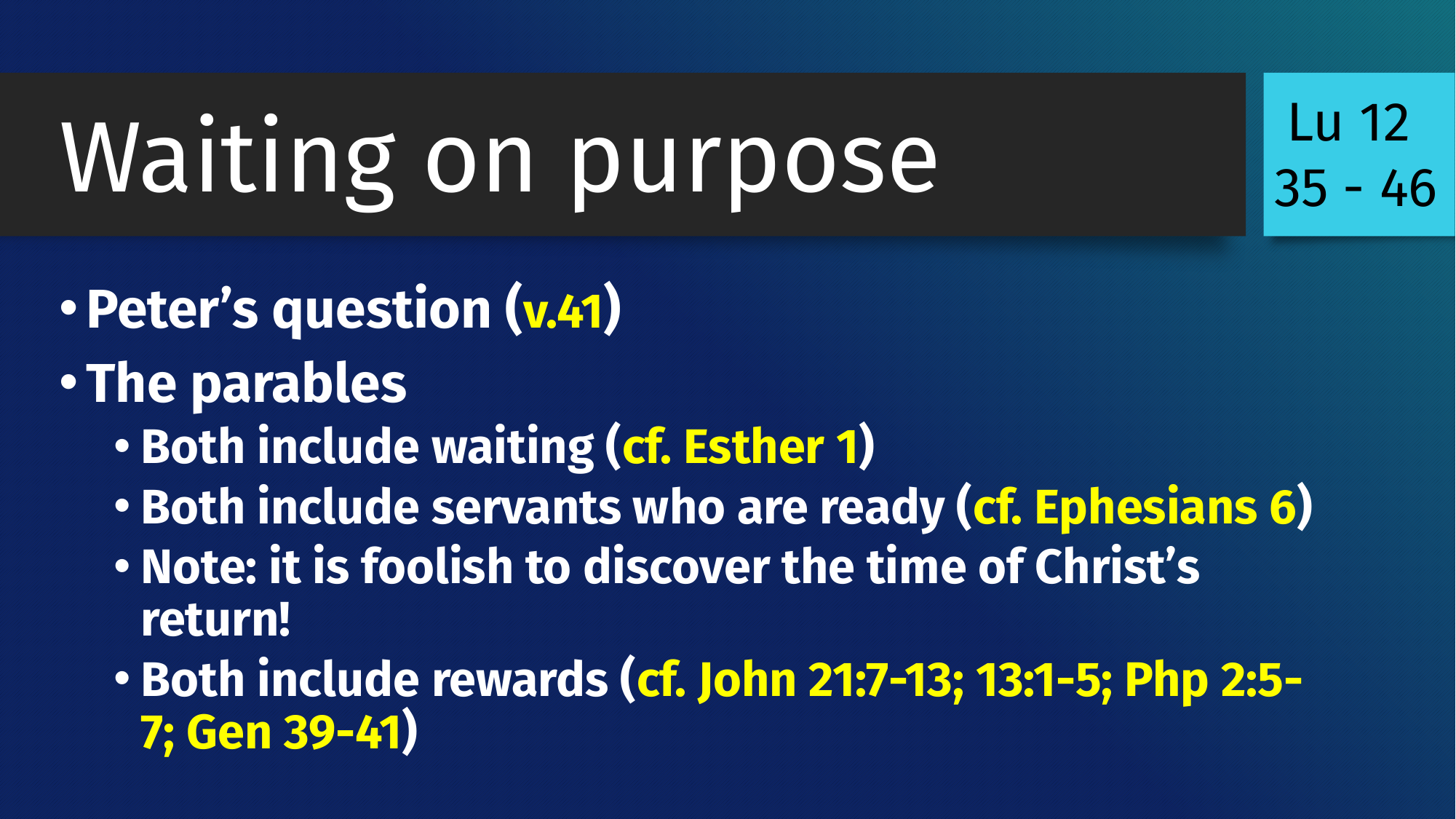

Lu 12
35 - 46
# Waiting on purpose
Peter’s question (v.41)
The parables
Both include waiting (cf. Esther 1)
Both include servants who are ready (cf. Ephesians 6)
Note: it is foolish to discover the time of Christ’s return!
Both include rewards (cf. John 21:7-13; 13:1-5; Php 2:5-7; Gen 39-41)